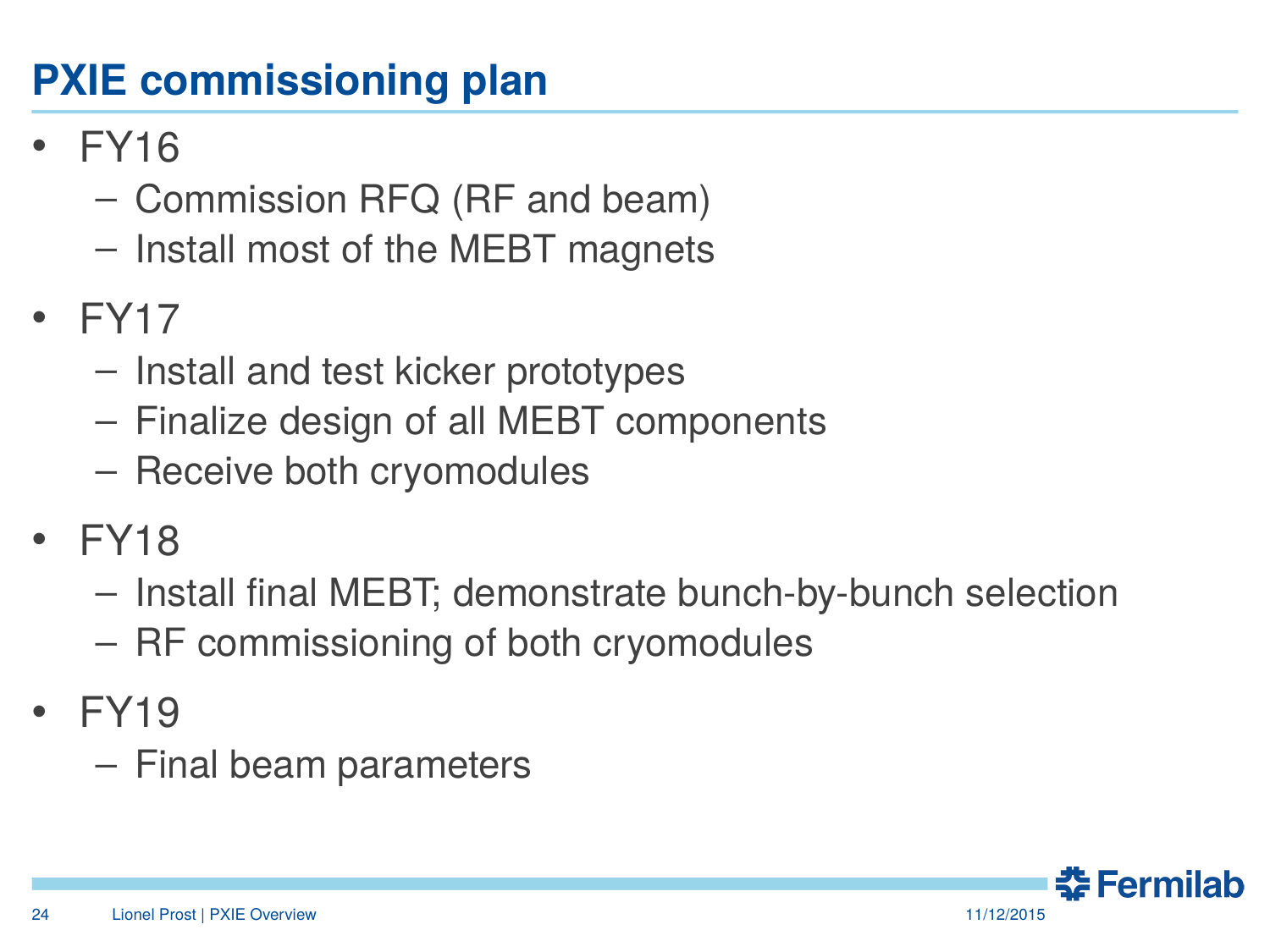

# PXIE commissioning plan
FY16
Commission RFQ (RF and beam)
Install most of the MEBT magnets
FY17
Install and test kicker prototypes
Finalize design of all MEBT components
Receive both cryomodules
FY18
Install final MEBT; demonstrate bunch-by-bunch selection
RF commissioning of both cryomodules
FY19
Final beam parameters
24
Lionel Prost | PXIE Overview
11/12/2015